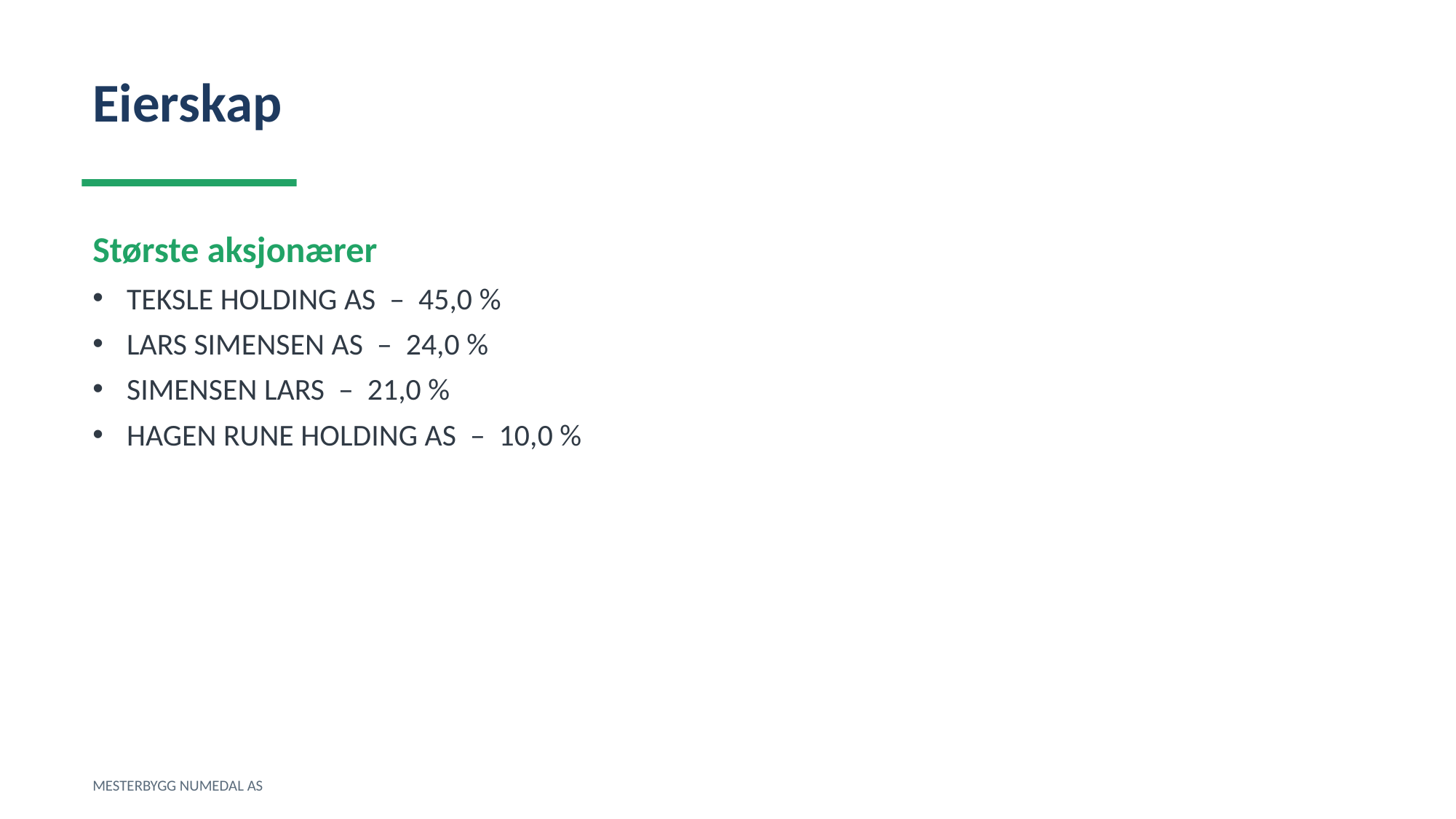

Eierskap

Største aksjonærer
TEKSLE HOLDING AS  –  45,0 %
LARS SIMENSEN AS  –  24,0 %
SIMENSEN LARS  –  21,0 %
HAGEN RUNE HOLDING AS  –  10,0 %
MESTERBYGG NUMEDAL AS